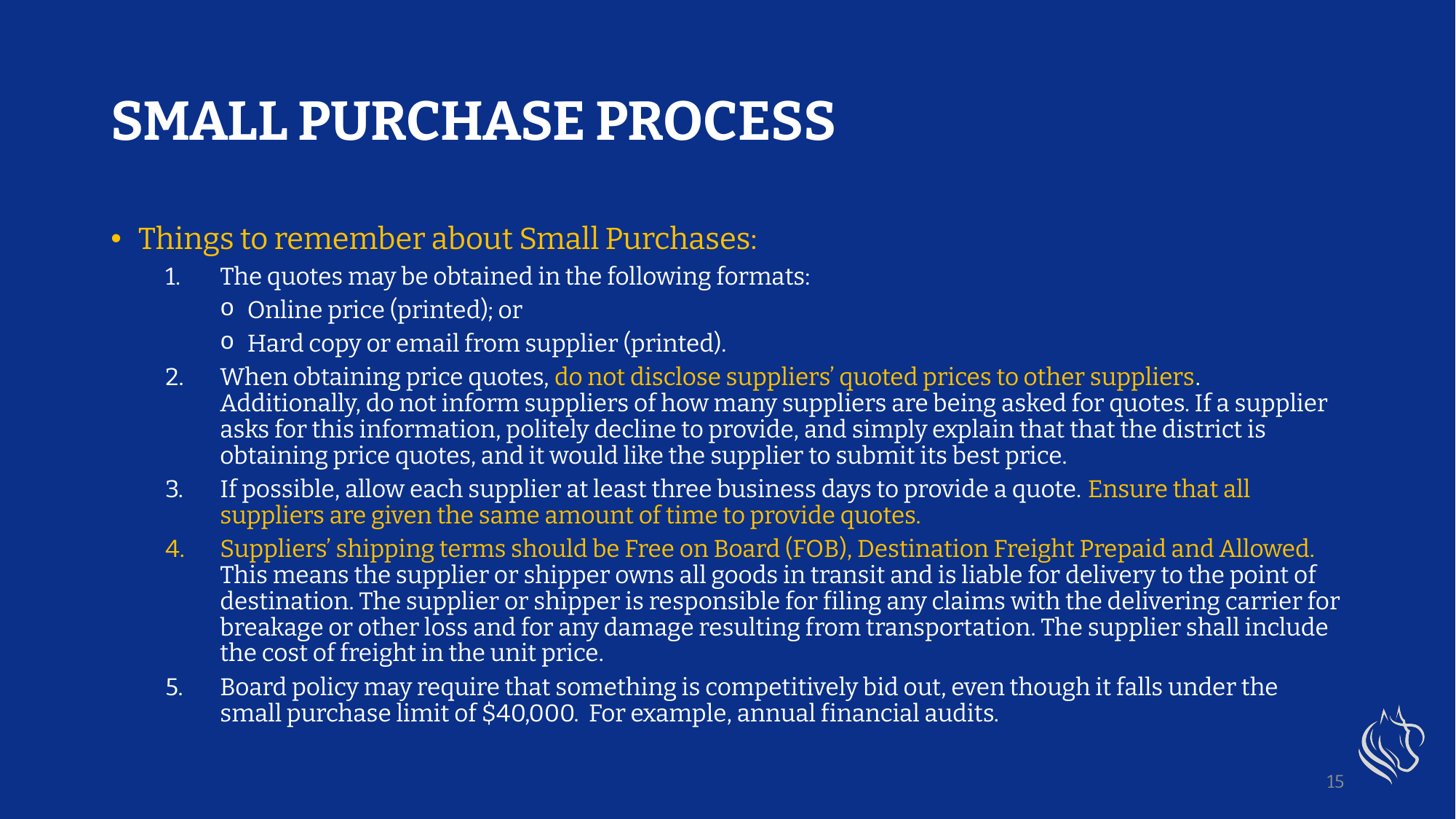

# SMALL PURCHASE PROCESS
Things to remember about Small Purchases:
The quotes may be obtained in the following formats:
Online price (printed); or
Hard copy or email from supplier (printed).
When obtaining price quotes, do not disclose suppliers’ quoted prices to other suppliers. Additionally, do not inform suppliers of how many suppliers are being asked for quotes. If a supplier asks for this information, politely decline to provide, and simply explain that that the district is obtaining price quotes, and it would like the supplier to submit its best price.
If possible, allow each supplier at least three business days to provide a quote. Ensure that all suppliers are given the same amount of time to provide quotes.
Suppliers’ shipping terms should be Free on Board (FOB), Destination Freight Prepaid and Allowed. This means the supplier or shipper owns all goods in transit and is liable for delivery to the point of destination. The supplier or shipper is responsible for filing any claims with the delivering carrier for breakage or other loss and for any damage resulting from transportation. The supplier shall include the cost of freight in the unit price.
Board policy may require that something is competitively bid out, even though it falls under the small purchase limit of $40,000.  For example, annual financial audits.

15